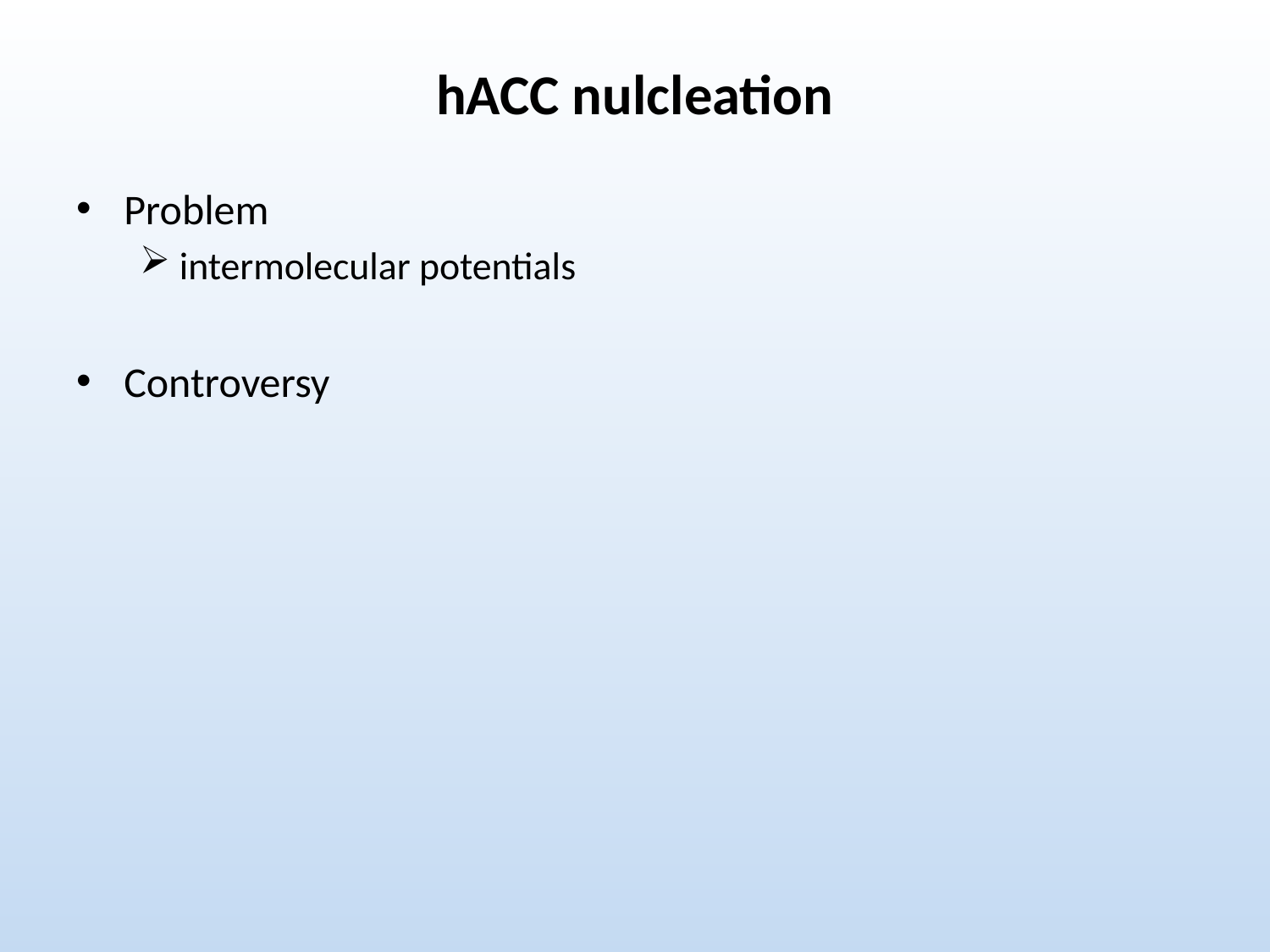

# hACC nulcleation
Problem
intermolecular potentials

Controversy